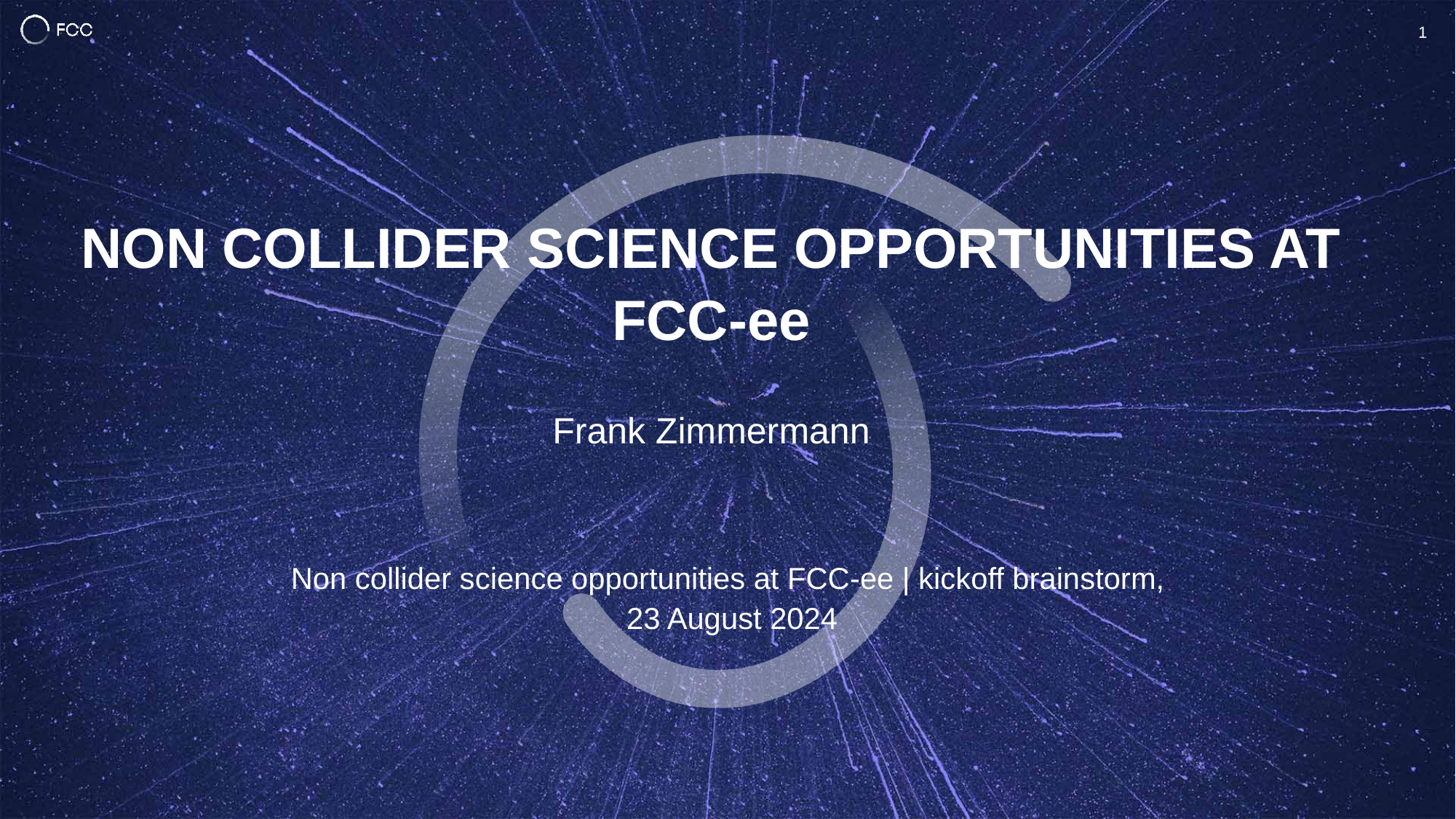

1
Non collider science opportunities at FCC-ee
Frank Zimmermann
Non collider science opportunities at FCC-ee | kickoff brainstorm,
 23 August 2024